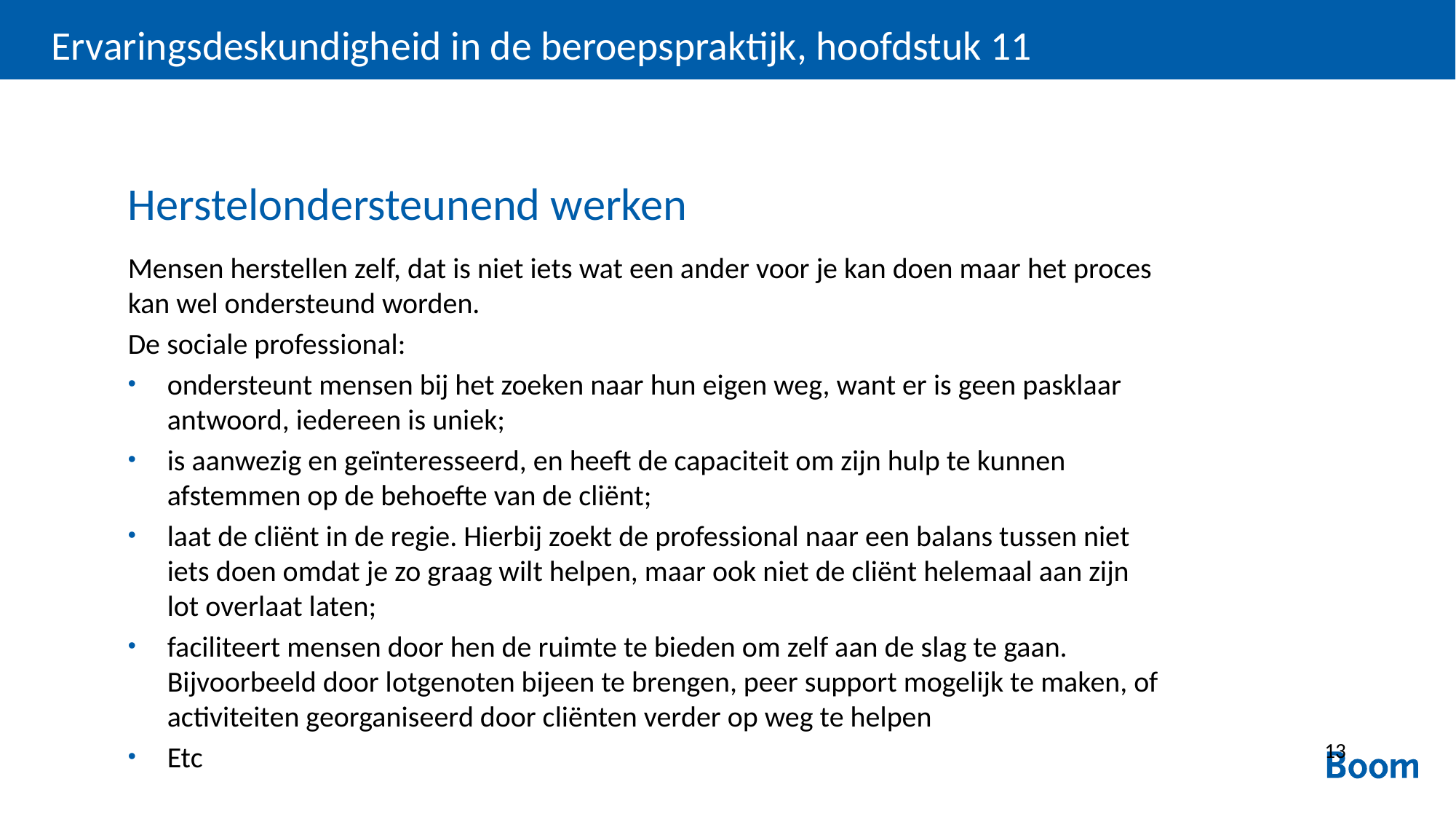

Ervaringsdeskundigheid in de beroepspraktijk, hoofdstuk 11

# Herstelondersteunend werken
Mensen herstellen zelf, dat is niet iets wat een ander voor je kan doen maar het proces kan wel ondersteund worden.
De sociale professional:
ondersteunt mensen bij het zoeken naar hun eigen weg, want er is geen pasklaar antwoord, iedereen is uniek;
is aanwezig en geïnteresseerd, en heeft de capaciteit om zijn hulp te kunnen afstemmen op de behoefte van de cliënt;
laat de cliënt in de regie. Hierbij zoekt de professional naar een balans tussen niet iets doen omdat je zo graag wilt helpen, maar ook niet de cliënt helemaal aan zijn lot overlaat laten;
faciliteert mensen door hen de ruimte te bieden om zelf aan de slag te gaan. Bijvoorbeeld door lotgenoten bijeen te brengen, peer support mogelijk te maken, of activiteiten georganiseerd door cliënten verder op weg te helpen
Etc
13